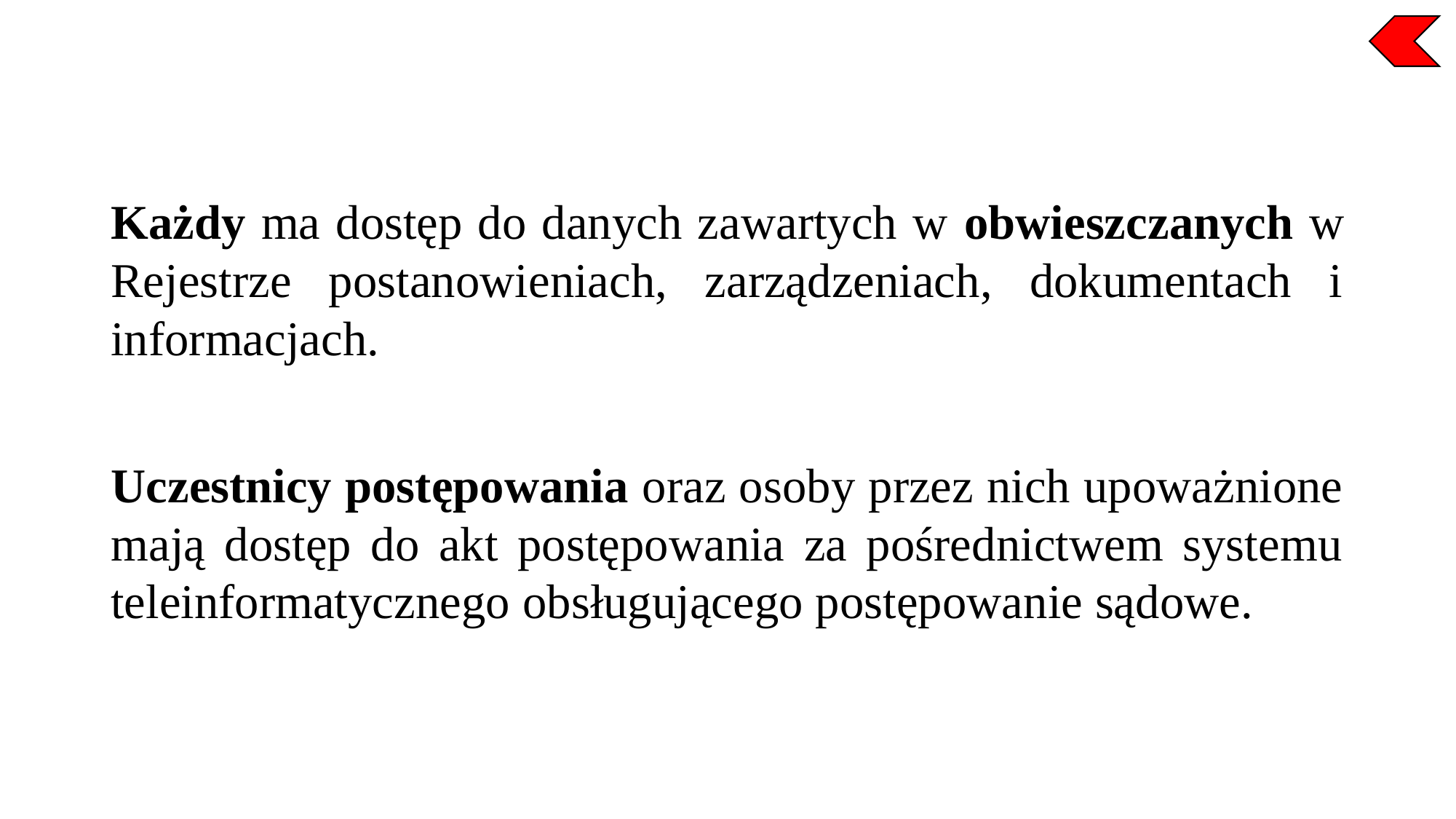

Każdy ma dostęp do danych zawartych w obwieszczanych w Rejestrze postanowieniach, zarządzeniach, dokumentach i informacjach.

Uczestnicy postępowania oraz osoby przez nich upoważnione mają dostęp do akt postępowania za pośrednictwem systemu teleinformatycznego obsługującego postępowanie sądowe.